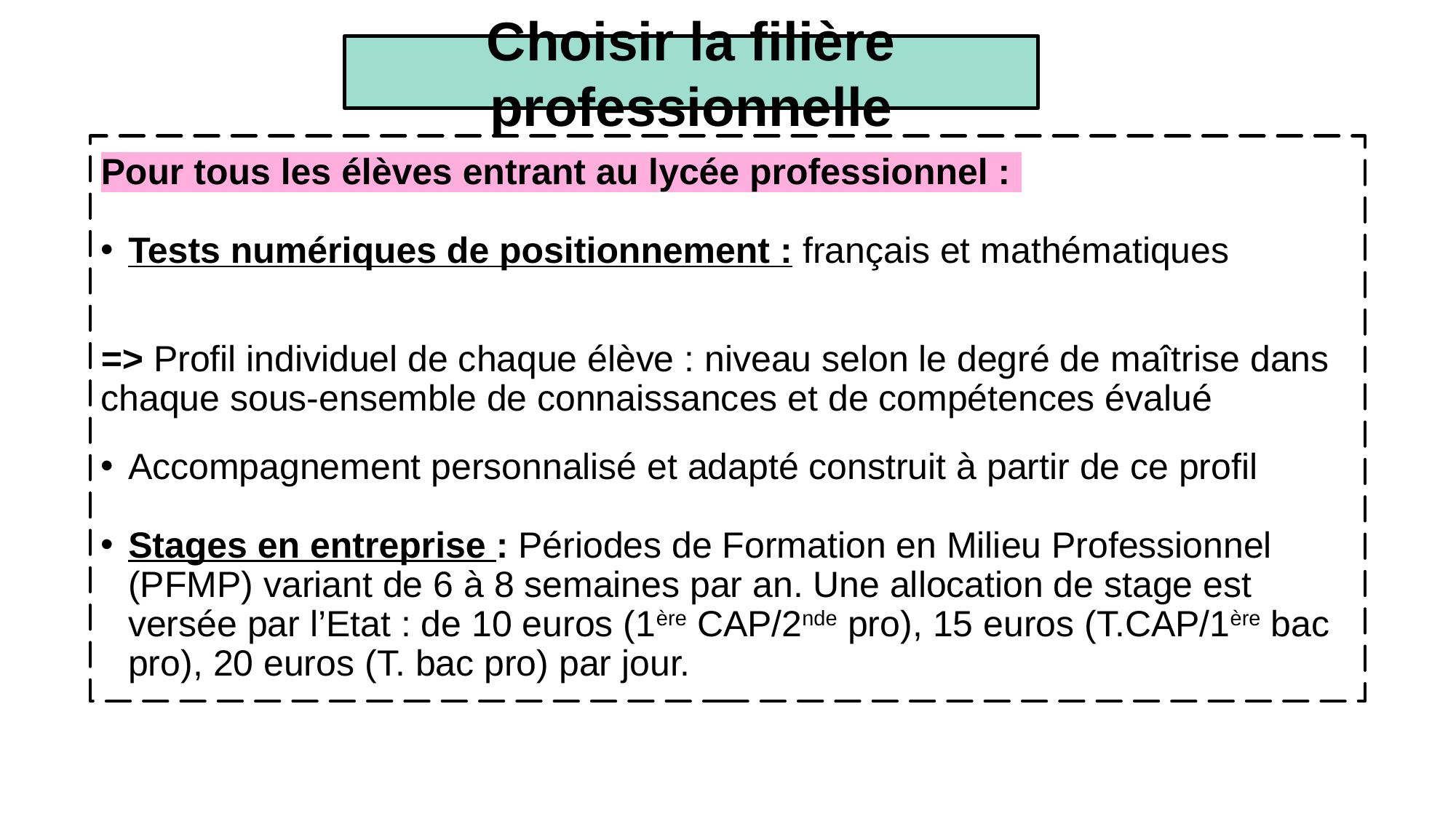

Choisir la filière professionnelle
Pour tous les élèves entrant au lycée professionnel :

Tests numériques de positionnement : français et mathématiques

=> Profil individuel de chaque élève : niveau selon le degré de maîtrise dans chaque sous-ensemble de connaissances et de compétences évalué

Accompagnement personnalisé et adapté construit à partir de ce profil

Stages en entreprise : Périodes de Formation en Milieu Professionnel (PFMP) variant de 6 à 8 semaines par an. Une allocation de stage est versée par l’Etat : de 10 euros (1ère CAP/2nde pro), 15 euros (T.CAP/1ère bac pro), 20 euros (T. bac pro) par jour.